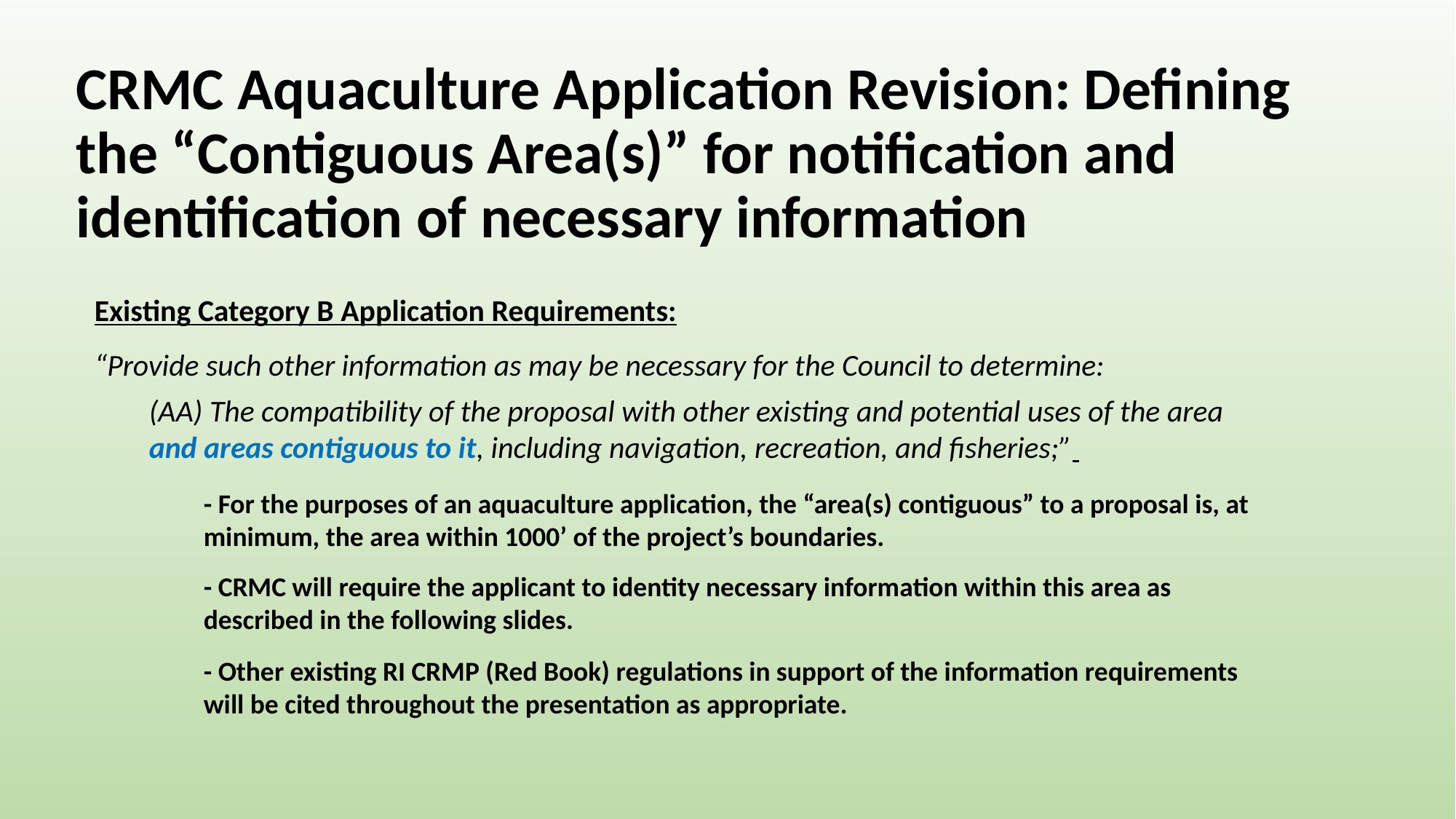

# CRMC Aquaculture Application Revision: Defining the “Contiguous Area(s)” for notification and identification of necessary information
Existing Category B Application Requirements:
“Provide such other information as may be necessary for the Council to determine:
(AA) The compatibility of the proposal with other existing and potential uses of the area and areas contiguous to it, including navigation, recreation, and fisheries;”
- For the purposes of an aquaculture application, the “area(s) contiguous” to a proposal is, at minimum, the area within 1000’ of the project’s boundaries.
- CRMC will require the applicant to identity necessary information within this area as described in the following slides.
- Other existing RI CRMP (Red Book) regulations in support of the information requirements will be cited throughout the presentation as appropriate.